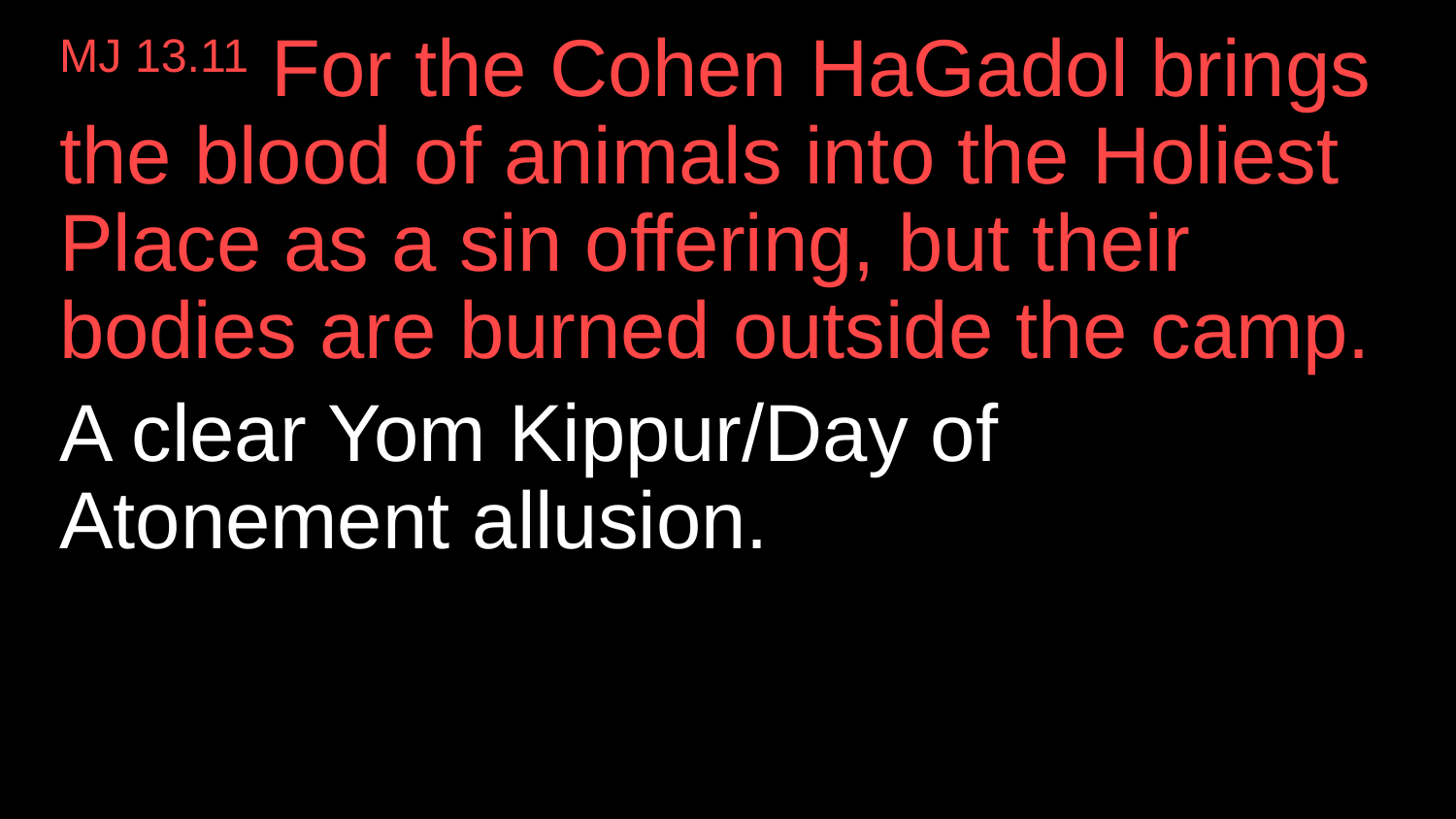

MJ 13.11 For the Cohen HaGadol brings the blood of animals into the Holiest Place as a sin offering, but their bodies are burned outside the camp.
A clear Yom Kippur/Day of Atonement allusion.